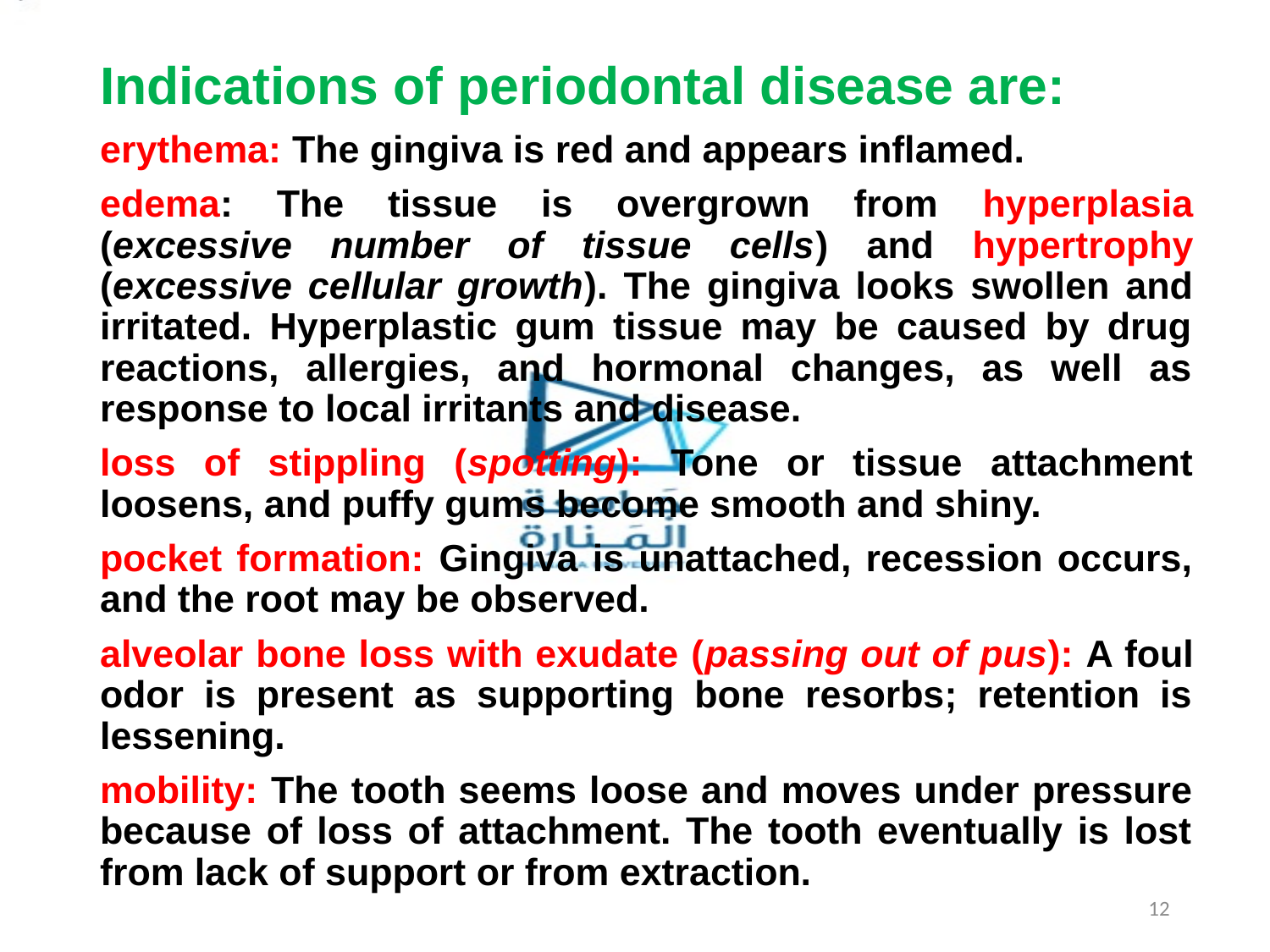

Indications of periodontal disease are:
erythema: The gingiva is red and appears inflamed.
edema: The tissue is overgrown from hyperplasia (excessive number of tissue cells) and hypertrophy (excessive cellular growth). The gingiva looks swollen and irritated. Hyperplastic gum tissue may be caused by drug reactions, allergies, and hormonal changes, as well as response to local irritants and disease.
loss of stippling (spotting): Tone or tissue attachment loosens, and puffy gums become smooth and shiny.
pocket formation: Gingiva is unattached, recession occurs, and the root may be observed.
alveolar bone loss with exudate (passing out of pus): A foul odor is present as supporting bone resorbs; retention is lessening.
mobility: The tooth seems loose and moves under pressure because of loss of attachment. The tooth eventually is lost from lack of support or from extraction.
12